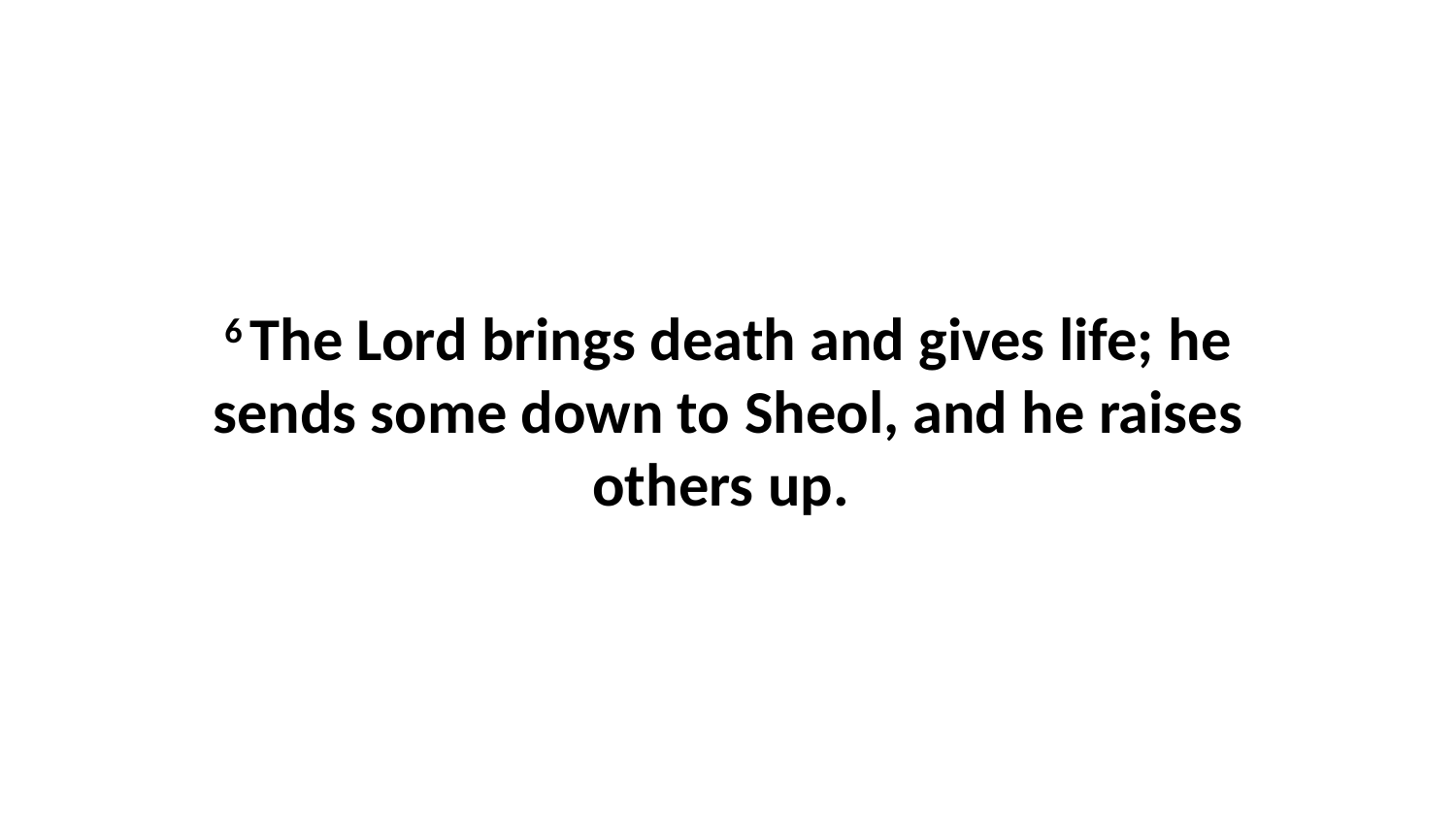

6 The Lord brings death and gives life; he sends some down to Sheol, and he raises others up.